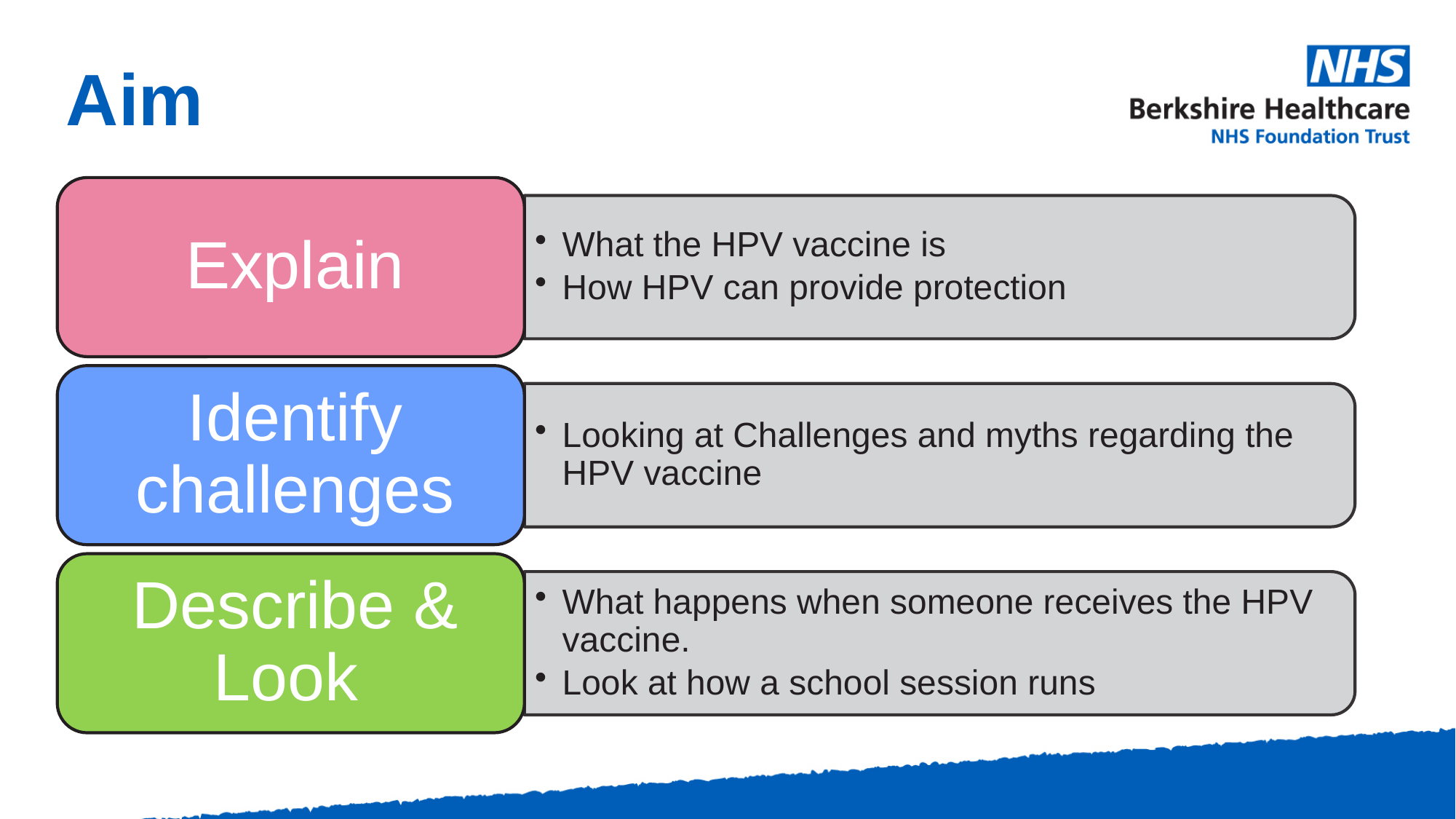

Aim
What the HPV vaccine is
How HPV can provide protection
Explain
Looking at Challenges and myths regarding the HPV vaccine
Identify challenges
What happens when someone receives the HPV vaccine.
Look at how a school session runs
Describe & Look